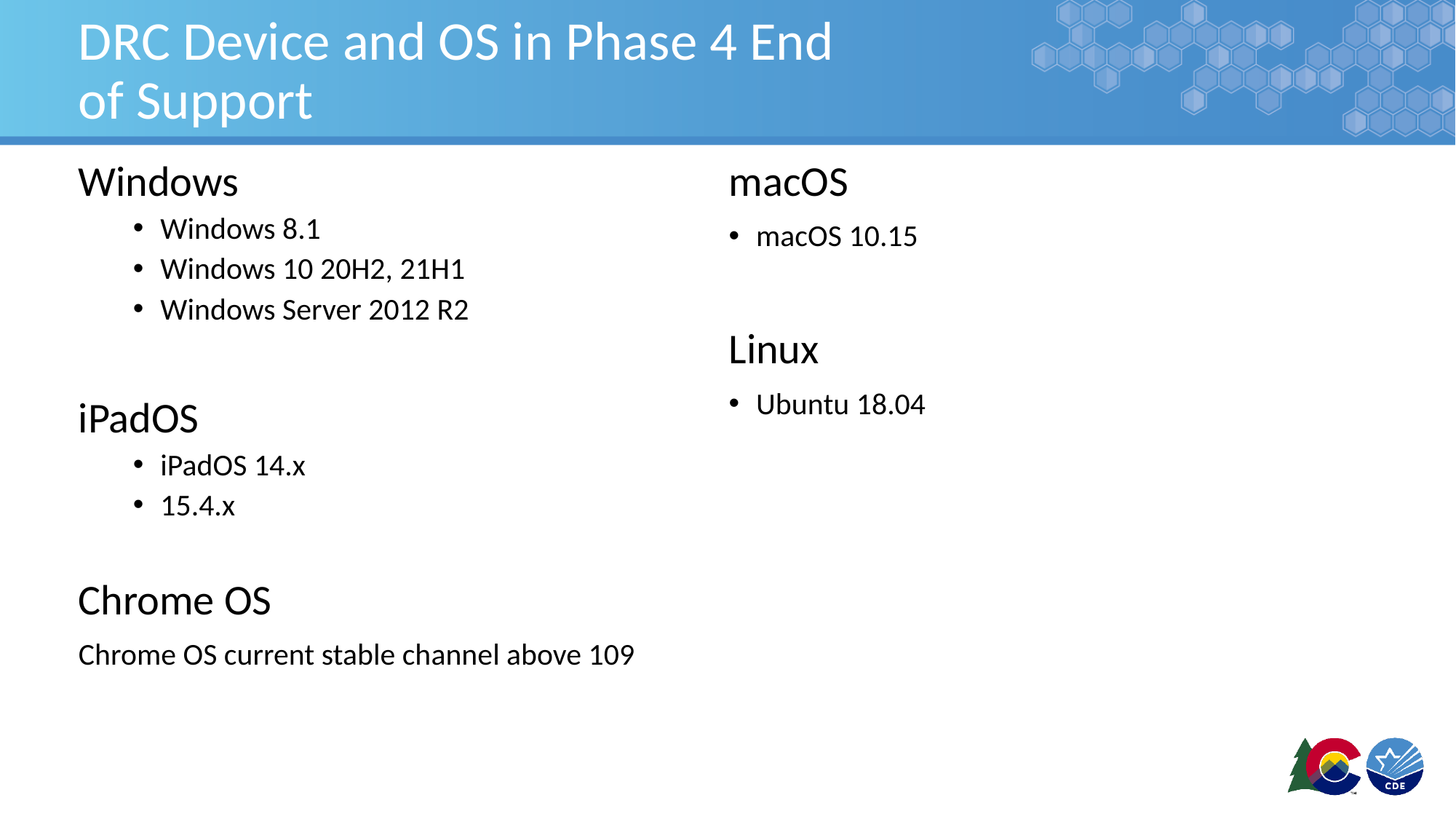

# DRC Device and OS in Phase 4 End of Support
Windows
Windows 8.1
Windows 10 20H2, 21H1
Windows Server 2012 R2

iPadOS
iPadOS 14.x
15.4.x

Chrome OS
Chrome OS current stable channel above 109

macOS
macOS 10.15

Linux
Ubuntu 18.04